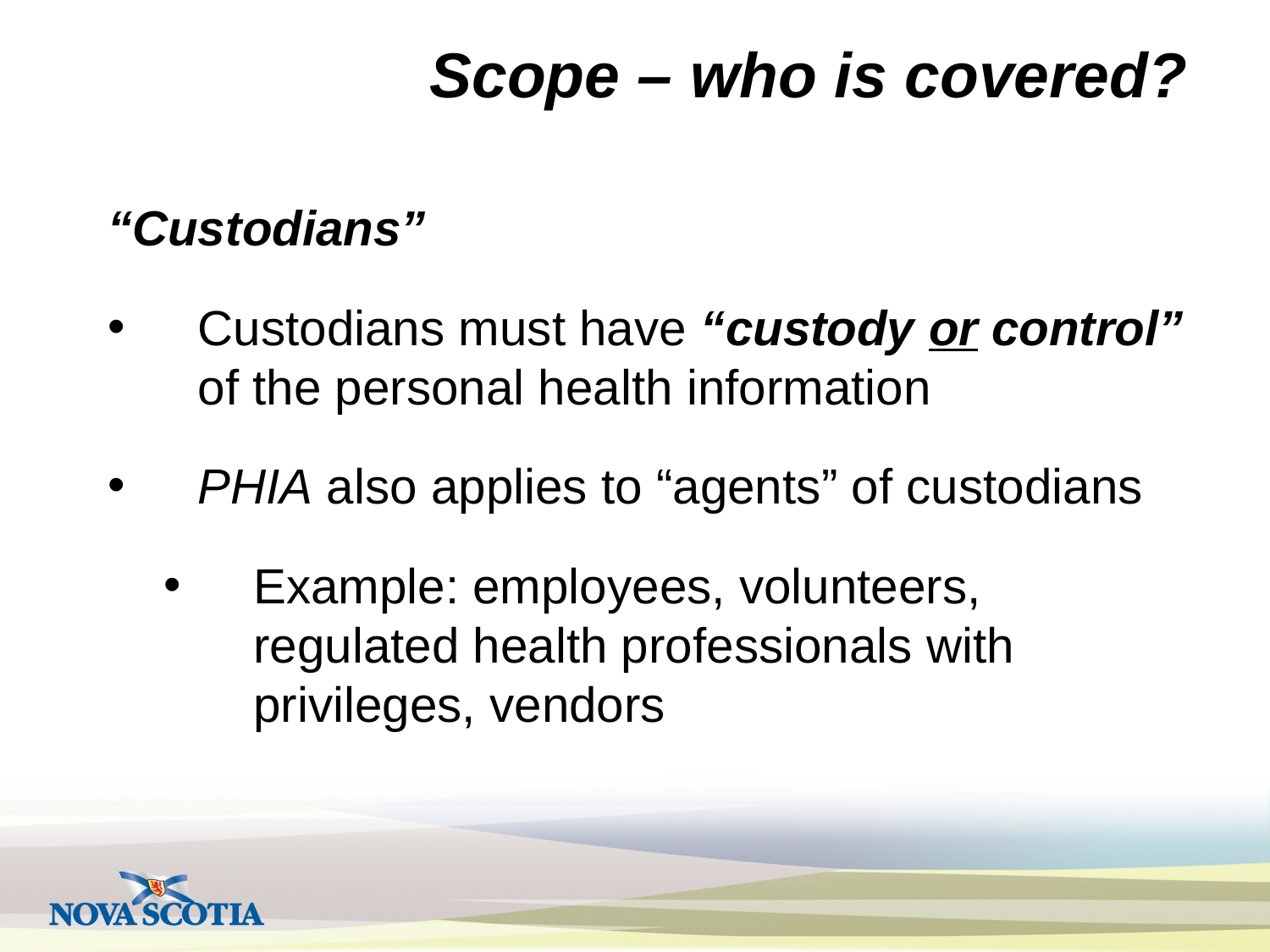

Scope – who is covered?
“Custodians”
Custodians must have “custody or control” of the personal health information
PHIA also applies to “agents” of custodians
Example: employees, volunteers, regulated health professionals with privileges, vendors